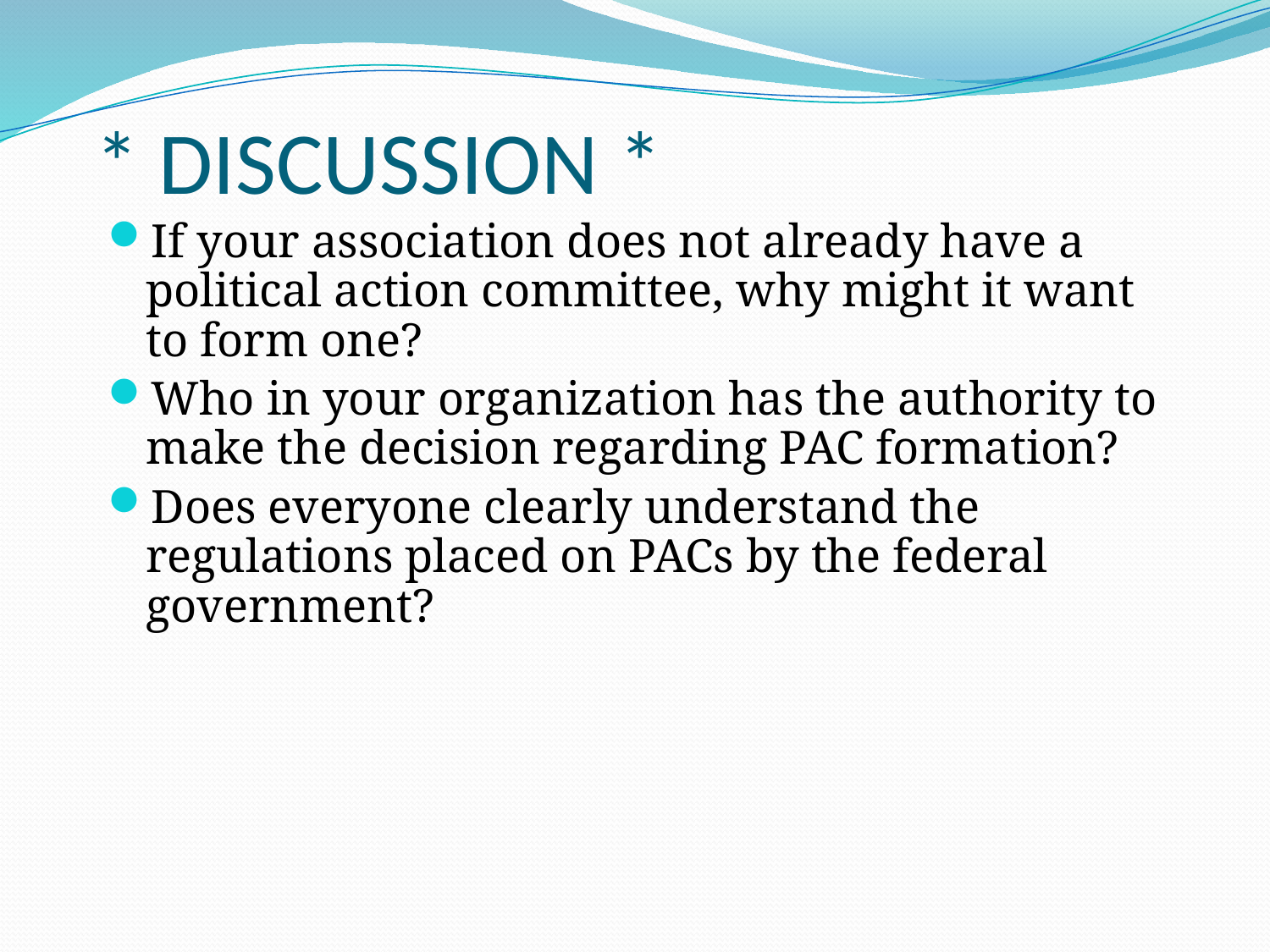

# * DISCUSSION *
If your association does not already have a political action committee, why might it want to form one?
Who in your organization has the authority to make the decision regarding PAC formation?
Does everyone clearly understand the regulations placed on PACs by the federal government?